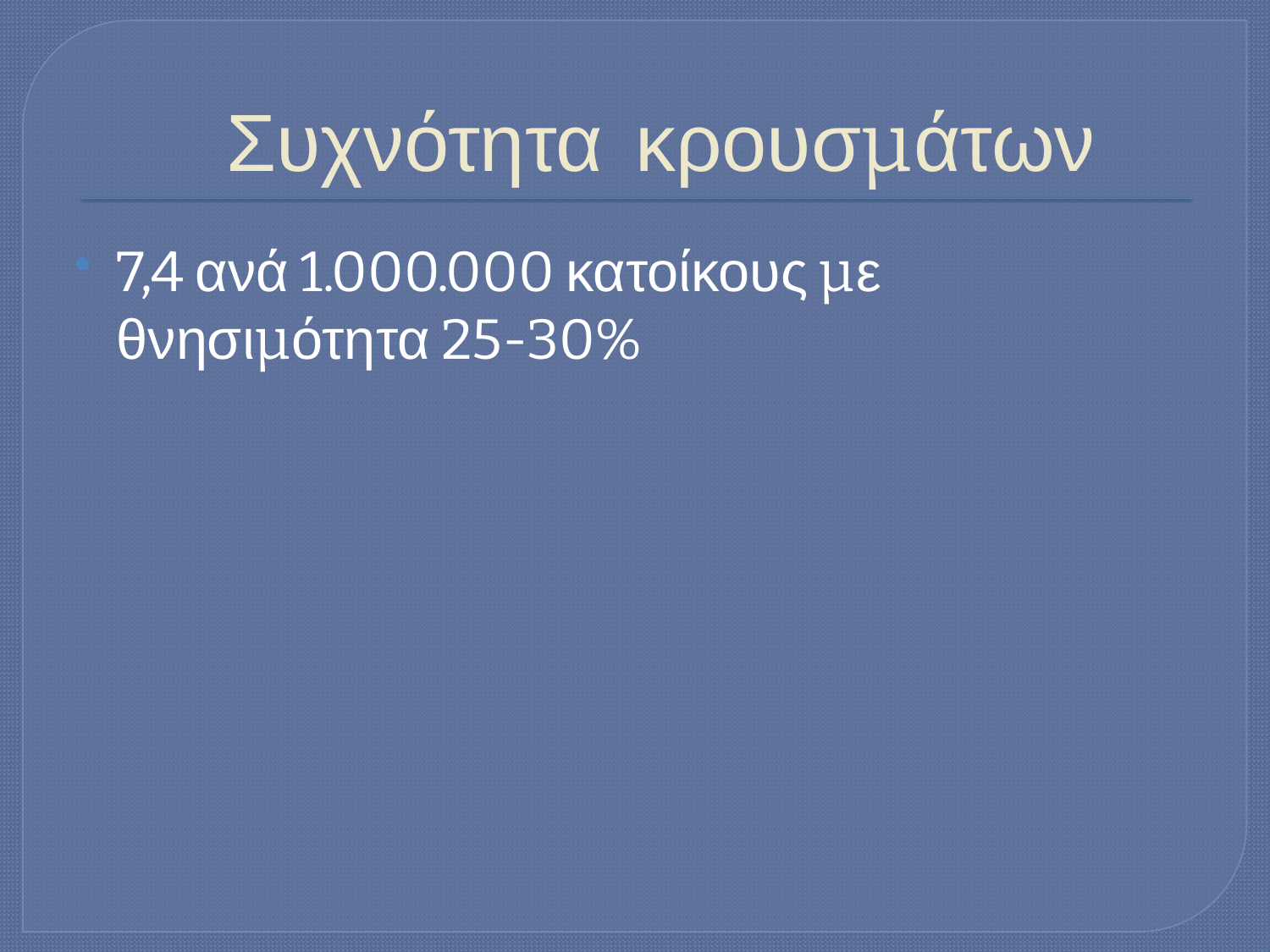

# Συχνότητα  κρουσμάτων
7,4 ανά 1.000.000 κατοίκους με θνησιμότητα 25-30%